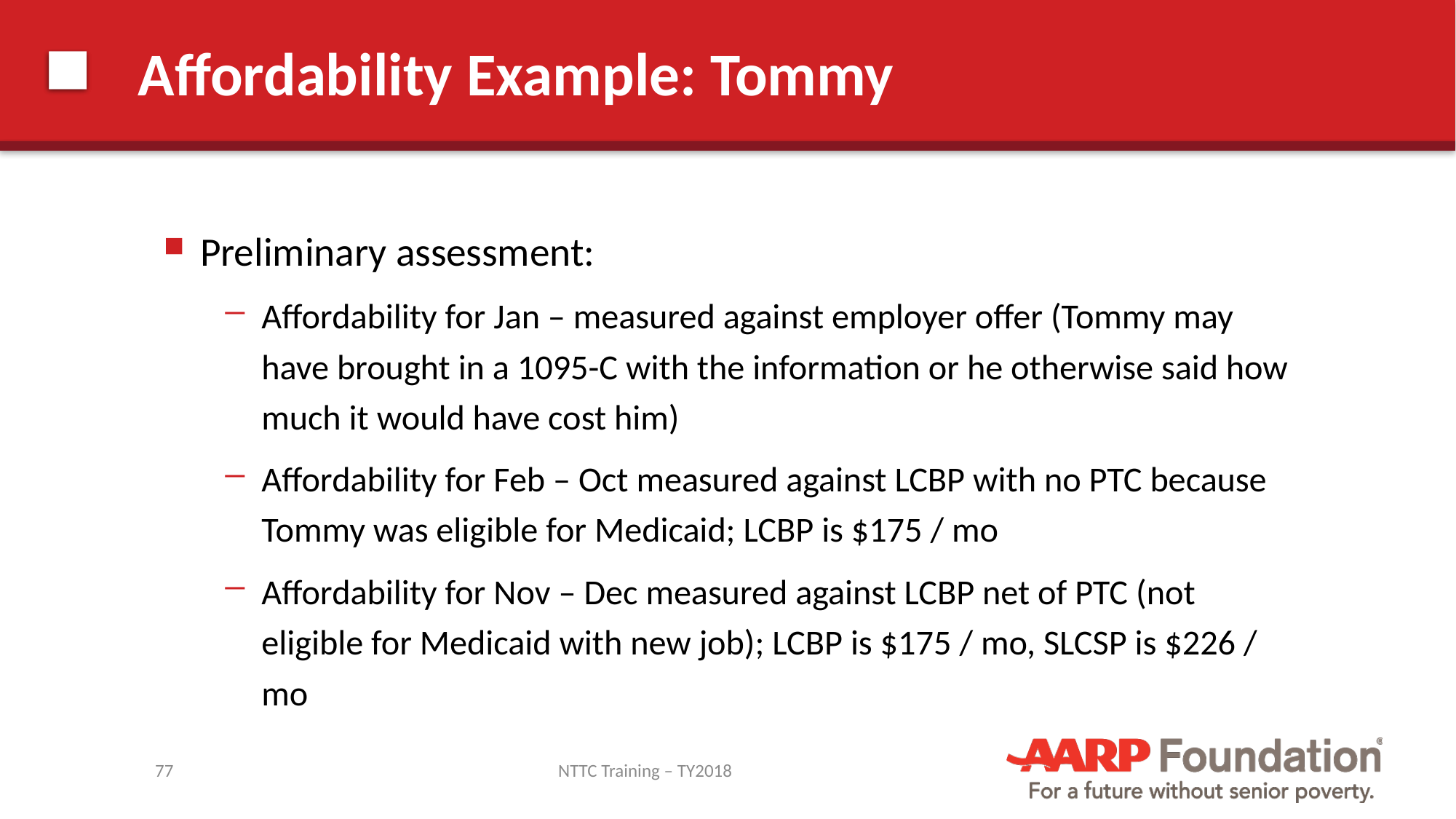

# Affordability Example: Tommy
Preliminary assessment:
Affordability for Jan – measured against employer offer (Tommy may have brought in a 1095-C with the information or he otherwise said how much it would have cost him)
Affordability for Feb – Oct measured against LCBP with no PTC because Tommy was eligible for Medicaid; LCBP is $175 / mo
Affordability for Nov – Dec measured against LCBP net of PTC (not eligible for Medicaid with new job); LCBP is $175 / mo, SLCSP is $226 / mo
77
NTTC Training – TY2018